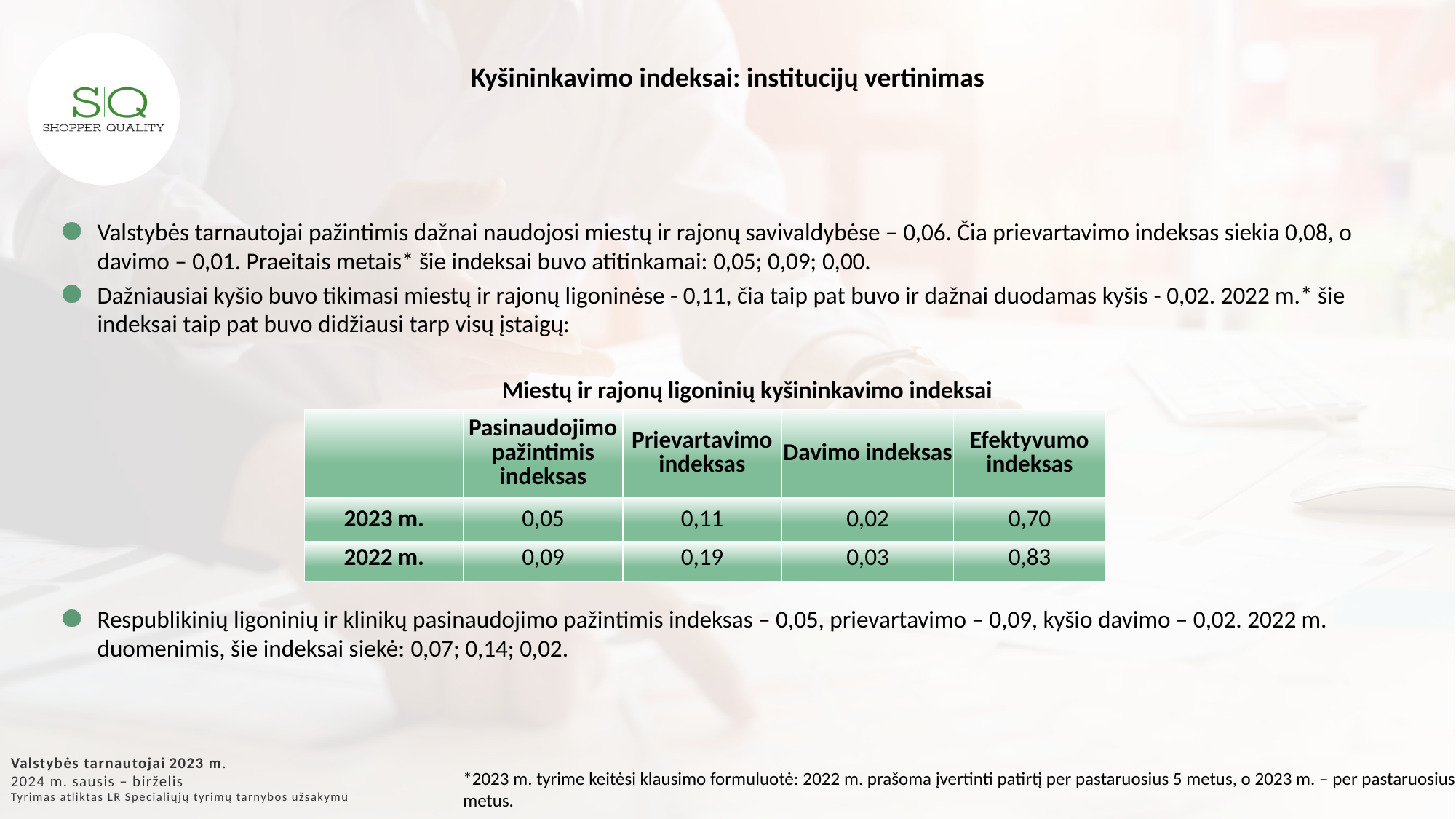

Kyšininkavimo indeksai: institucijų vertinimas
Valstybės tarnautojai pažintimis dažnai naudojosi miestų ir rajonų savivaldybėse – 0,06. Čia prievartavimo indeksas siekia 0,08, o davimo – 0,01. Praeitais metais* šie indeksai buvo atitinkamai: 0,05; 0,09; 0,00.
Dažniausiai kyšio buvo tikimasi miestų ir rajonų ligoninėse - 0,11, čia taip pat buvo ir dažnai duodamas kyšis - 0,02. 2022 m.* šie indeksai taip pat buvo didžiausi tarp visų įstaigų:

Respublikinių ligoninių ir klinikų pasinaudojimo pažintimis indeksas – 0,05, prievartavimo – 0,09, kyšio davimo – 0,02. 2022 m. duomenimis, šie indeksai siekė: 0,07; 0,14; 0,02.

Miestų ir rajonų ligoninių kyšininkavimo indeksai
|  | Pasinaudojimo pažintimis indeksas | Prievartavimo indeksas | Davimo indeksas | Efektyvumo indeksas |
| --- | --- | --- | --- | --- |
| 2023 m. | 0,05 | 0,11 | 0,02 | 0,70 |
| 2022 m. | 0,09 | 0,19 | 0,03 | 0,83 |
Valstybės tarnautojai 2023 m.
2024 m. sausis – birželis
Tyrimas atliktas LR Specialiųjų tyrimų tarnybos užsakymu
*2023 m. tyrime keitėsi klausimo formuluotė: 2022 m. prašoma įvertinti patirtį per pastaruosius 5 metus, o 2023 m. – per pastaruosius 3 metus.